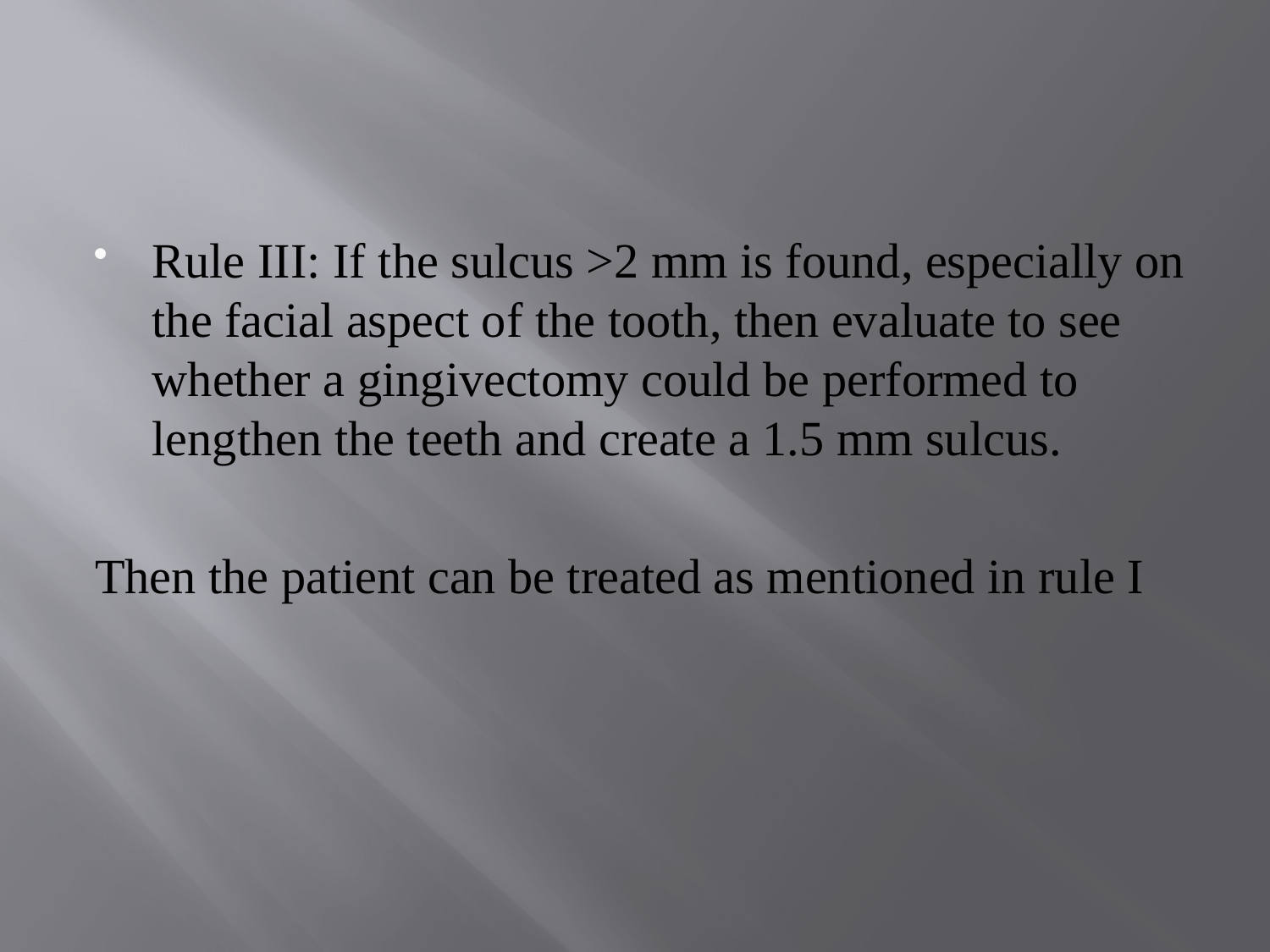

#
Rule III: If the sulcus >2 mm is found, especially on the facial aspect of the tooth, then evaluate to see whether a gingivectomy could be performed to lengthen the teeth and create a 1.5 mm sulcus.

Then the patient can be treated as mentioned in rule I